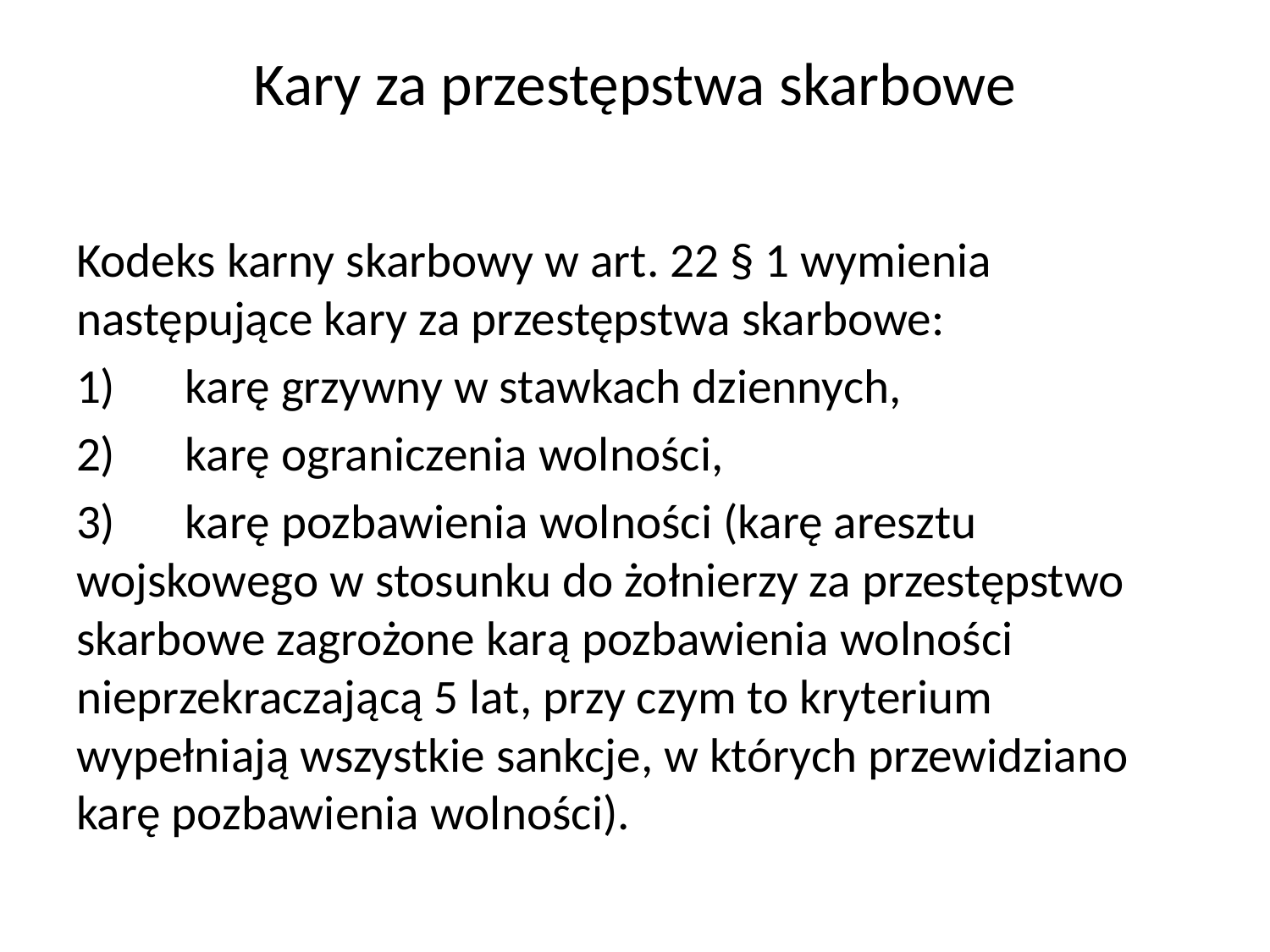

# Kary za przestępstwa skarbowe
Kodeks karny skarbowy w art. 22 § 1 wymienia następujące kary za przestępstwa skarbowe:
1)	karę grzywny w stawkach dziennych,
2)	karę ograniczenia wolności,
3)	karę pozbawienia wolności (karę aresztu wojskowego w stosunku do żołnierzy za przestępstwo skarbowe zagrożone karą pozbawienia wolności nieprzekraczającą 5 lat, przy czym to kryterium wypełniają wszystkie sankcje, w których przewidziano karę pozbawienia wolności).